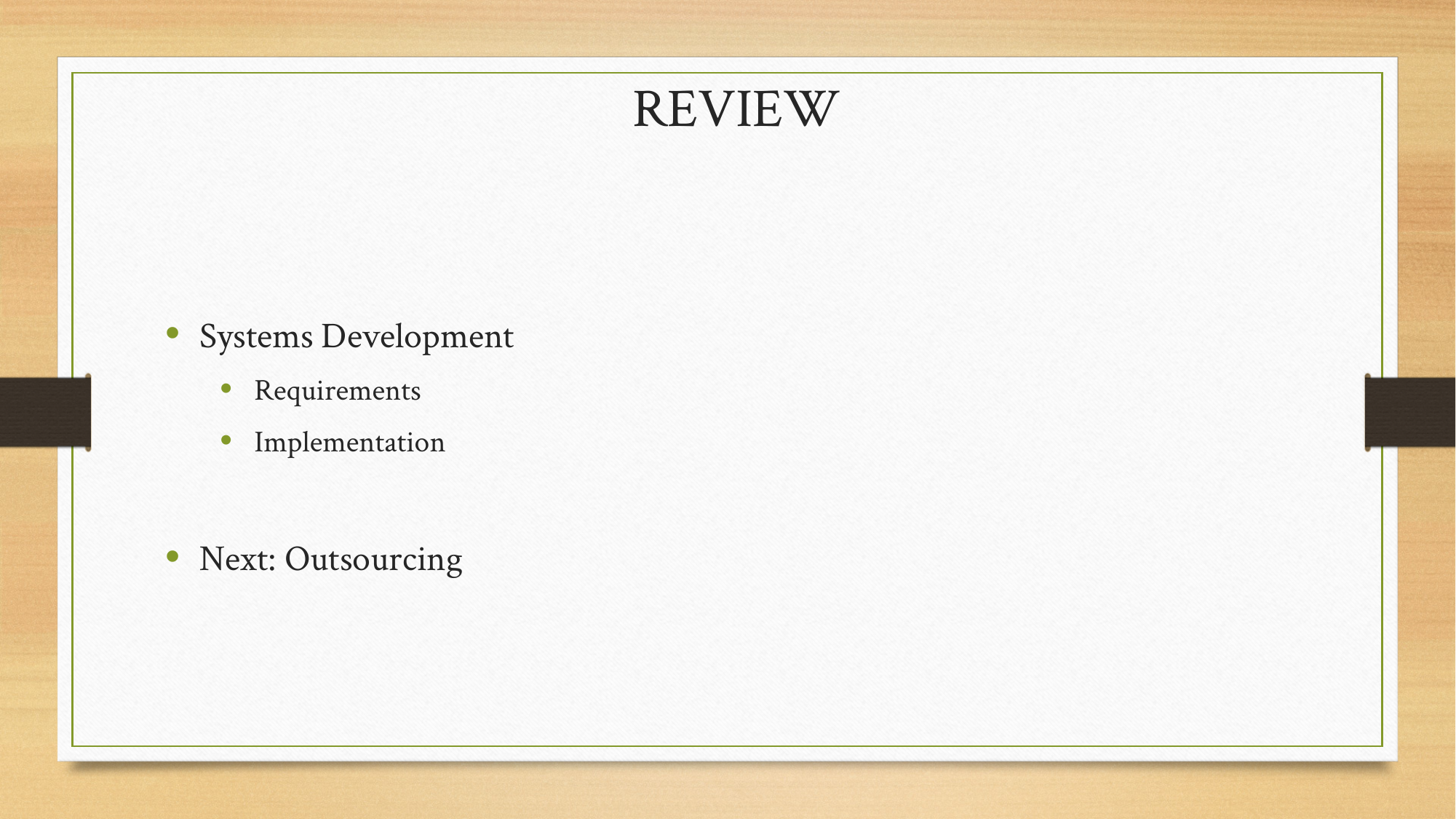

Systems Development
Requirements
Implementation

Next: Outsourcing
Review